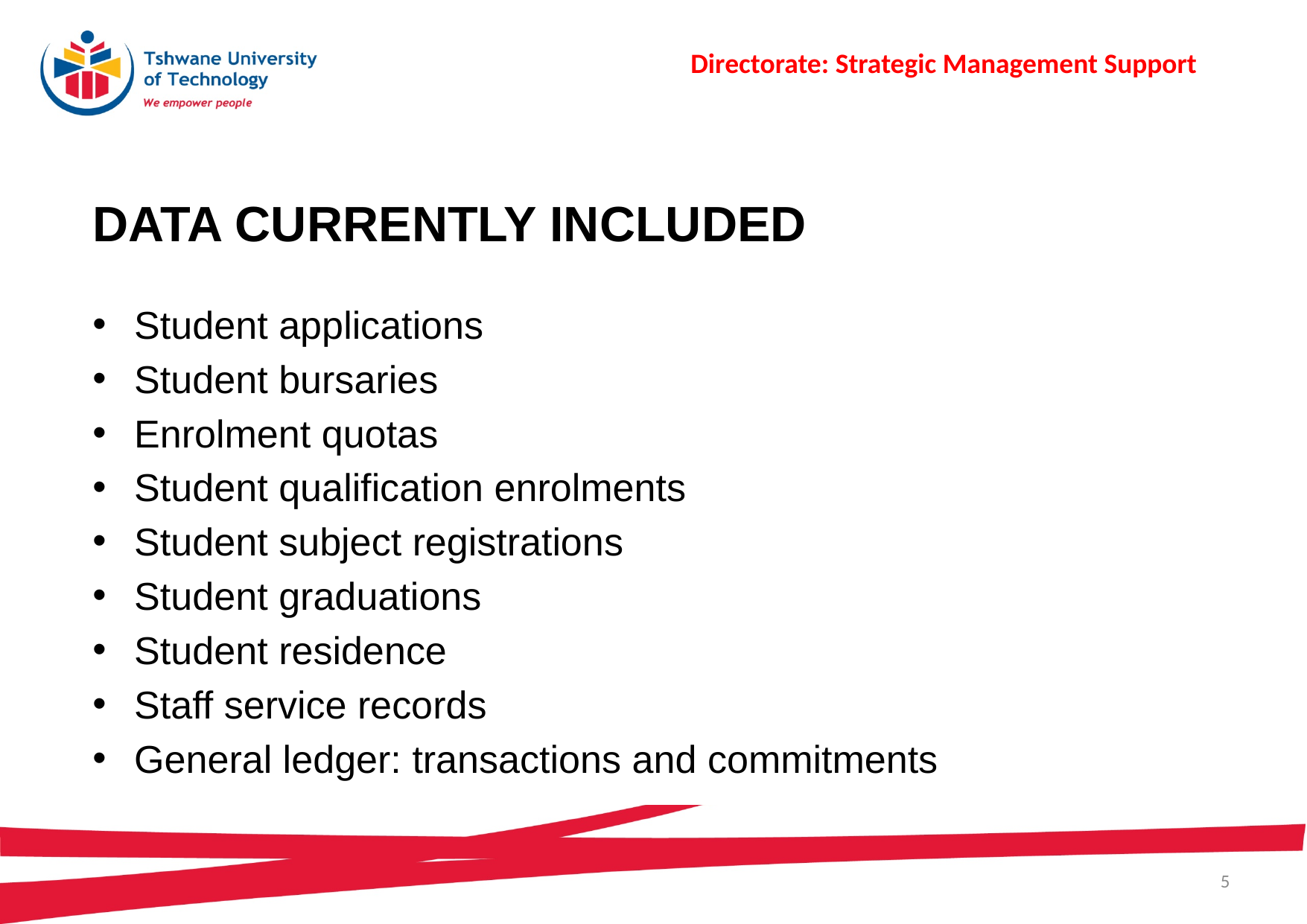

Directorate: Strategic Management Support

# Data currently included
Student applications
Student bursaries
Enrolment quotas
Student qualification enrolments
Student subject registrations
Student graduations
Student residence
Staff service records
General ledger: transactions and commitments

5